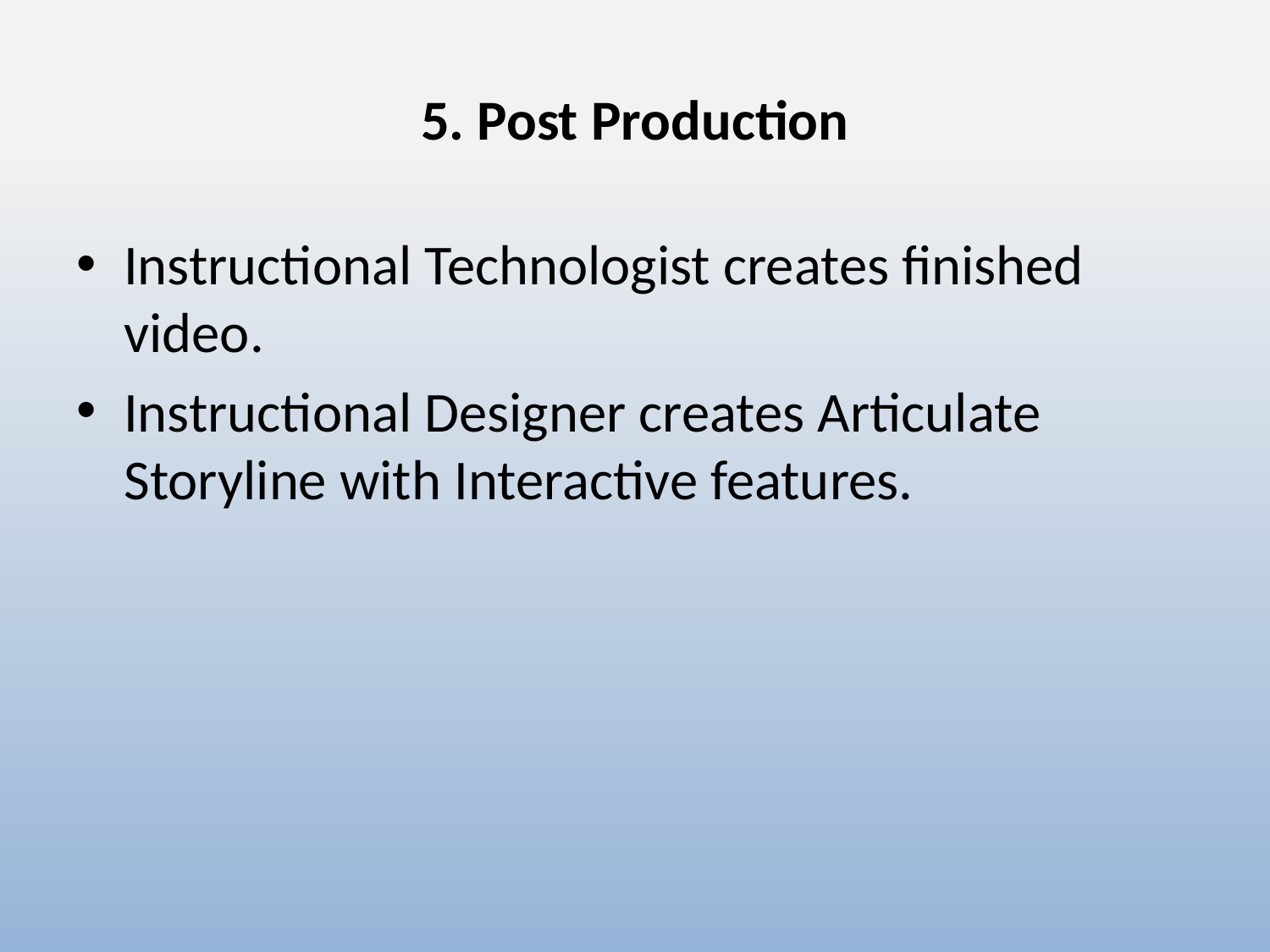

# 5. Post Production
Instructional Technologist creates finished video.
Instructional Designer creates Articulate Storyline with Interactive features.